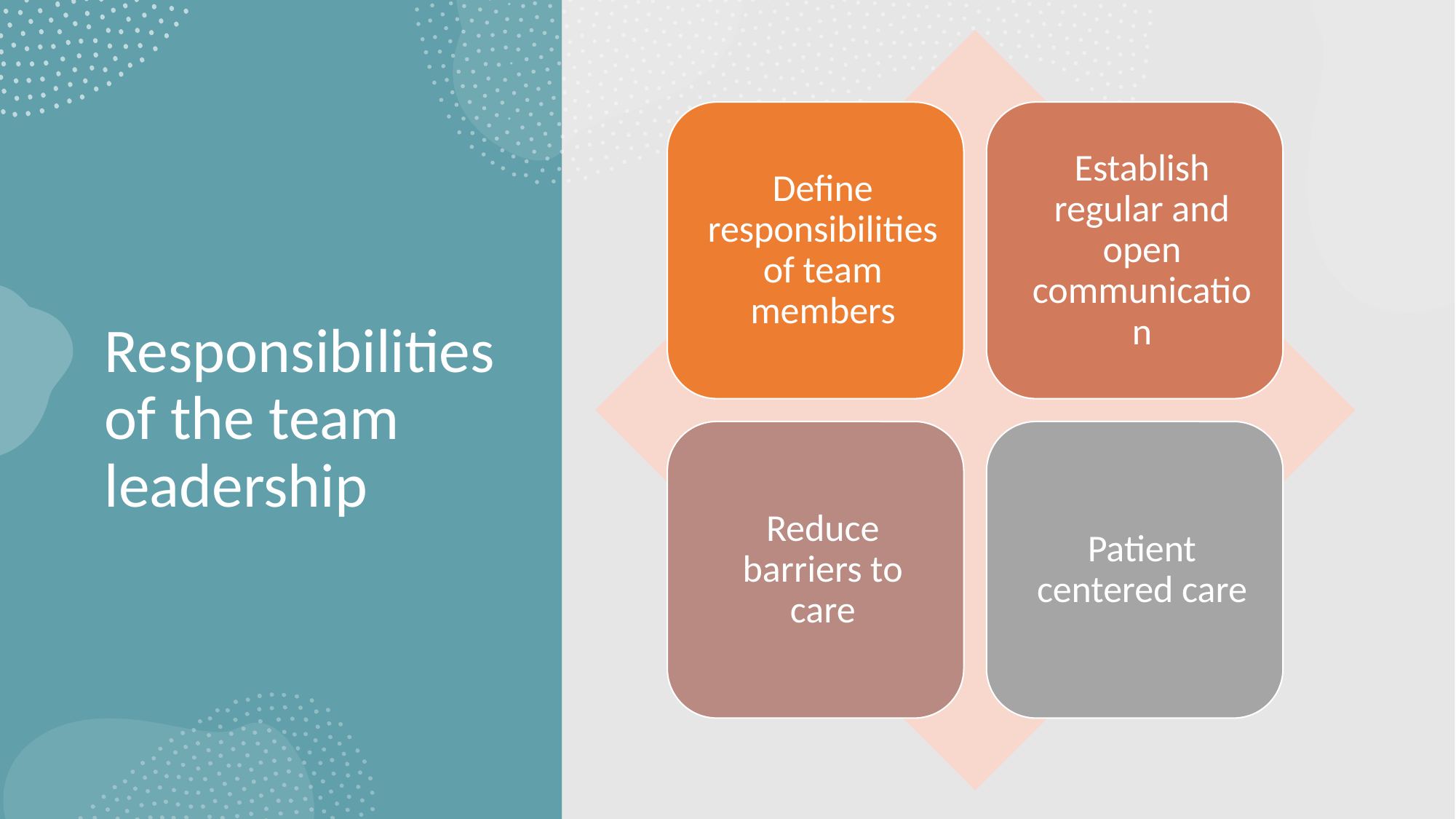

Define responsibilities of team members
Establish regular and open communication
Reduce barriers to care
Patient centered care
# Responsibilities of the team leadership